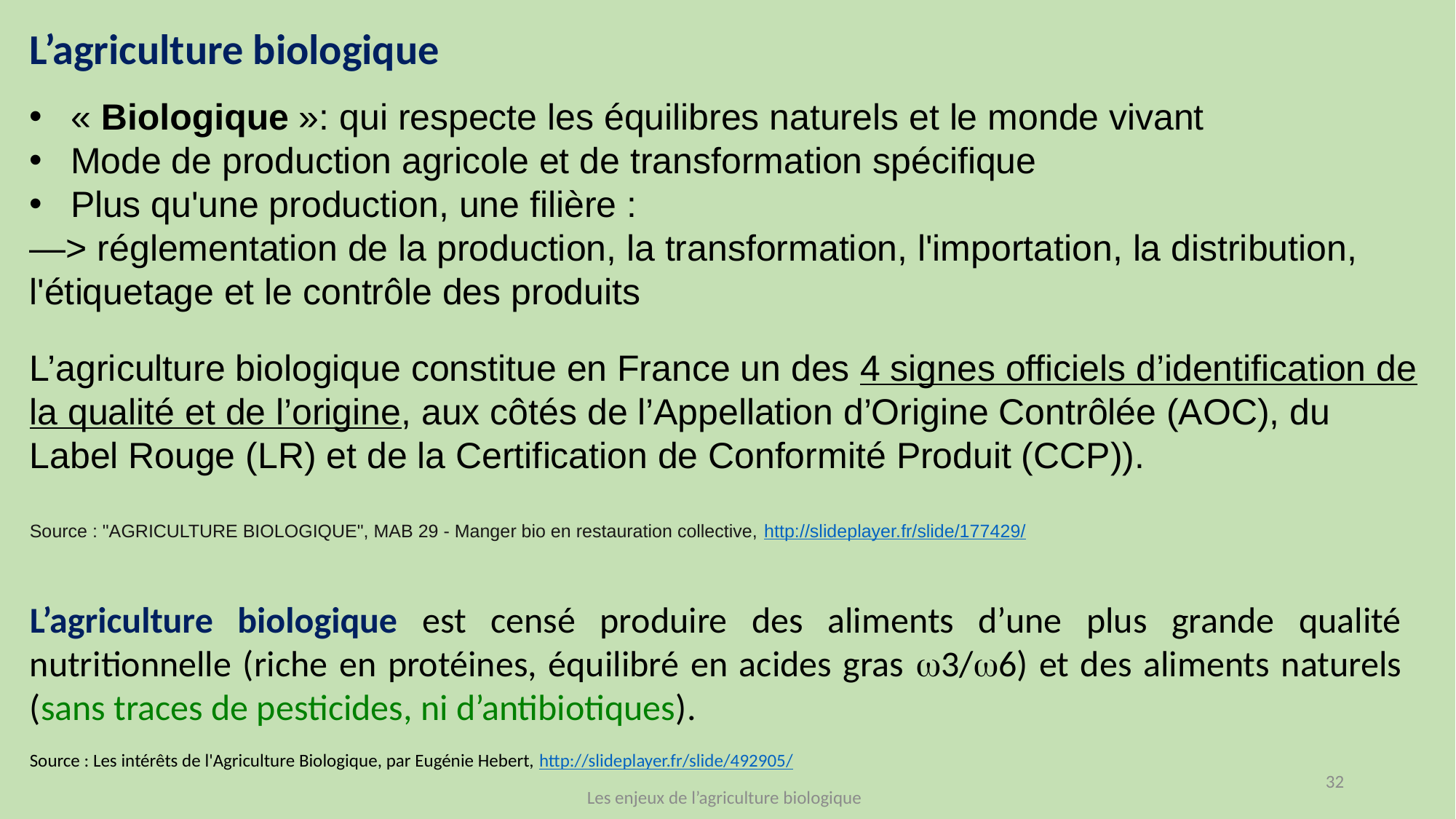

L’agriculture biologique
« Biologique »: qui respecte les équilibres naturels et le monde vivant
Mode de production agricole et de transformation spécifique
Plus qu'une production, une filière :
—> réglementation de la production, la transformation, l'importation, la distribution, l'étiquetage et le contrôle des produits

L’agriculture biologique constitue en France un des 4 signes officiels d’identification de la qualité et de l’origine, aux côtés de l’Appellation d’Origine Contrôlée (AOC), du Label Rouge (LR) et de la Certification de Conformité Produit (CCP)).

Source : "AGRICULTURE BIOLOGIQUE", MAB 29 - Manger bio en restauration collective, http://slideplayer.fr/slide/177429/
L’agriculture biologique est censé produire des aliments d’une plus grande qualité nutritionnelle (riche en protéines, équilibré en acides gras ω3/ω6) et des aliments naturels (sans traces de pesticides, ni d’antibiotiques).

Source : Les intérêts de l'Agriculture Biologique, par Eugénie Hebert, http://slideplayer.fr/slide/492905/
32
Les enjeux de l’agriculture biologique